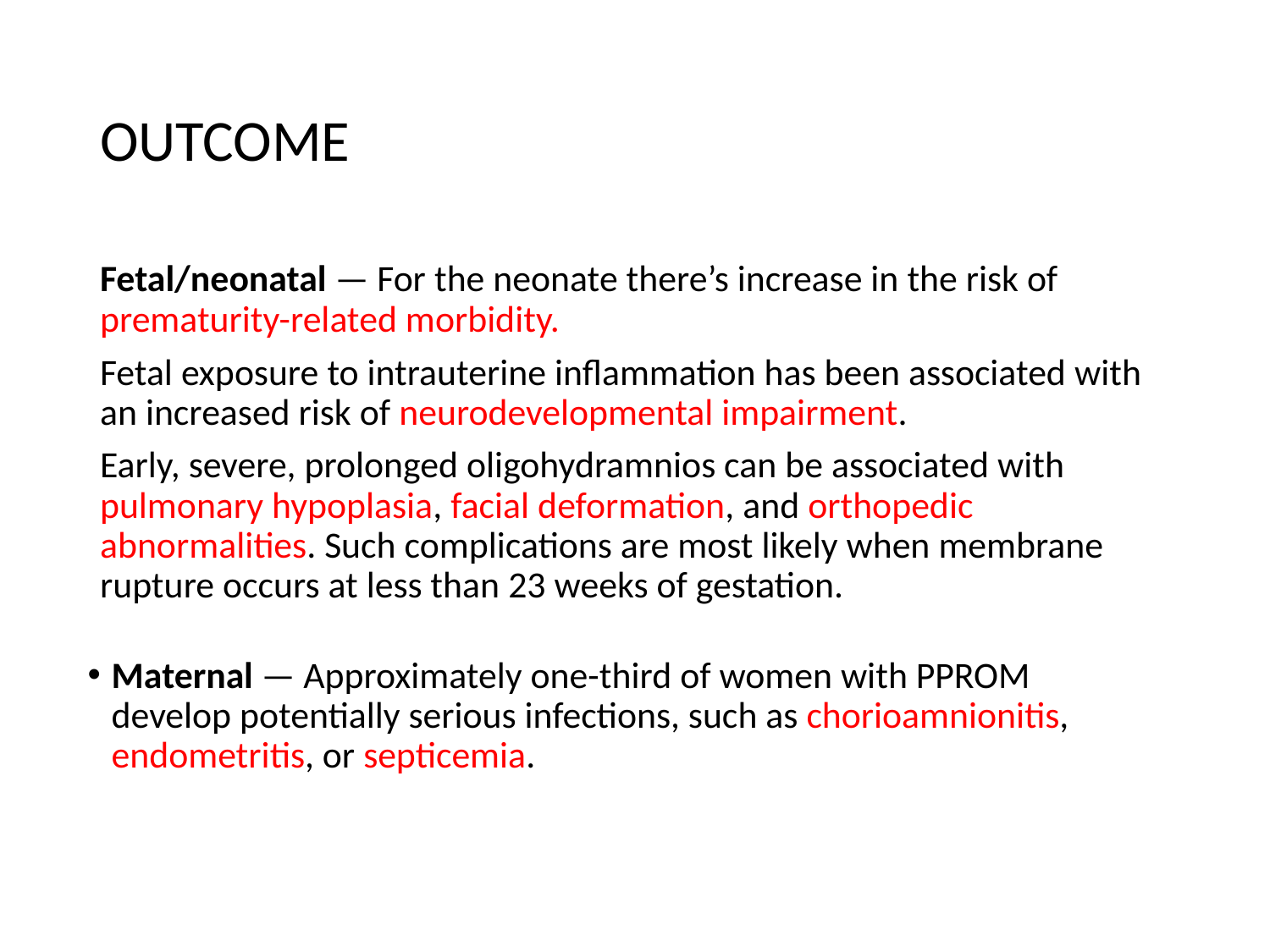

# OUTCOME
Fetal/neonatal — For the neonate there’s increase in the risk of prematurity-related morbidity.
Fetal exposure to intrauterine inflammation has been associated with an increased risk of neurodevelopmental impairment.
Early, severe, prolonged oligohydramnios can be associated with pulmonary hypoplasia, facial deformation, and orthopedic abnormalities. Such complications are most likely when membrane rupture occurs at less than 23 weeks of gestation.

Maternal — Approximately one-third of women with PPROM develop potentially serious infections, such as chorioamnionitis, endometritis, or septicemia.